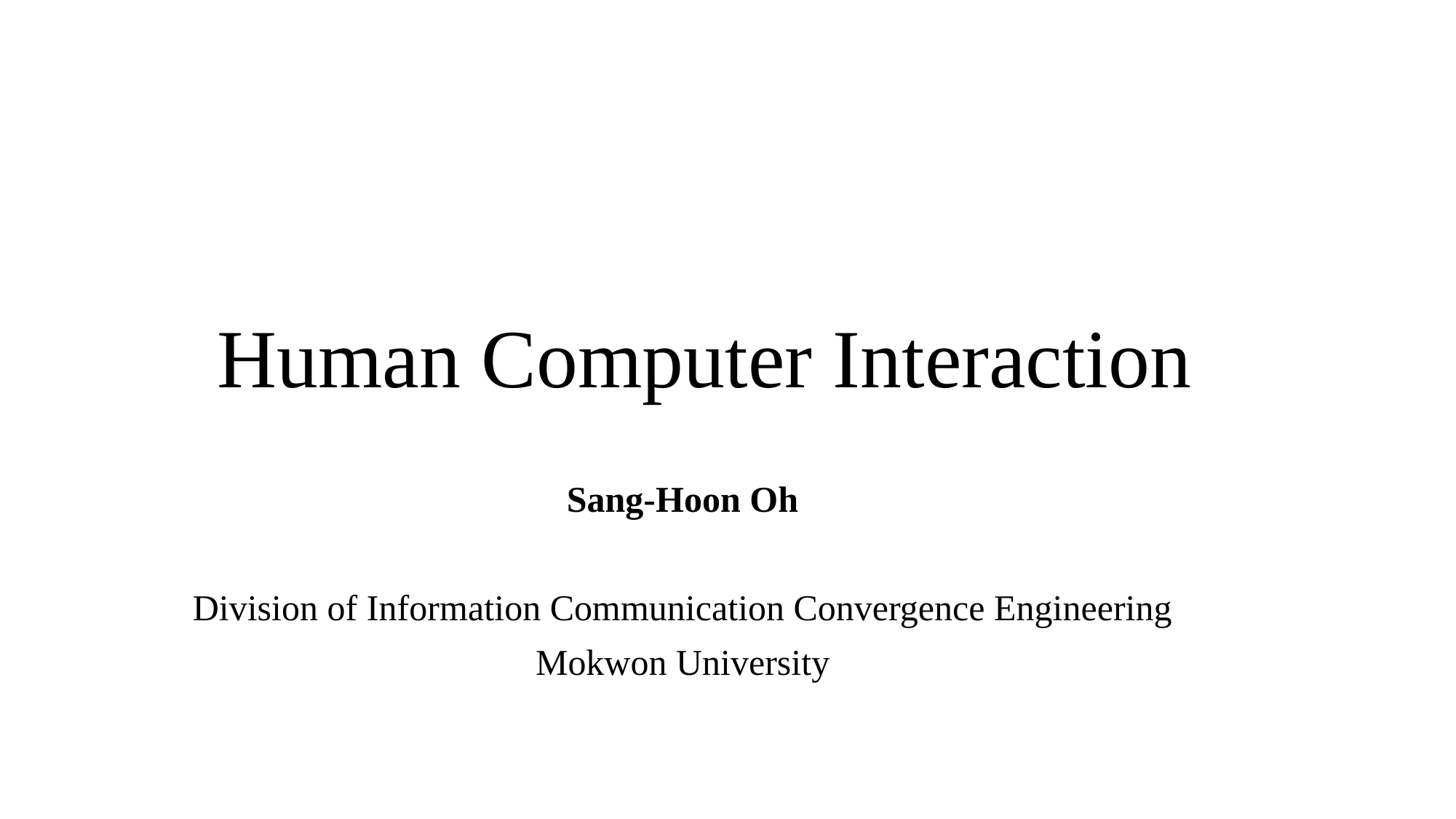

# Human Computer Interaction
Sang-Hoon Oh

Division of Information Communication Convergence Engineering
Mokwon University